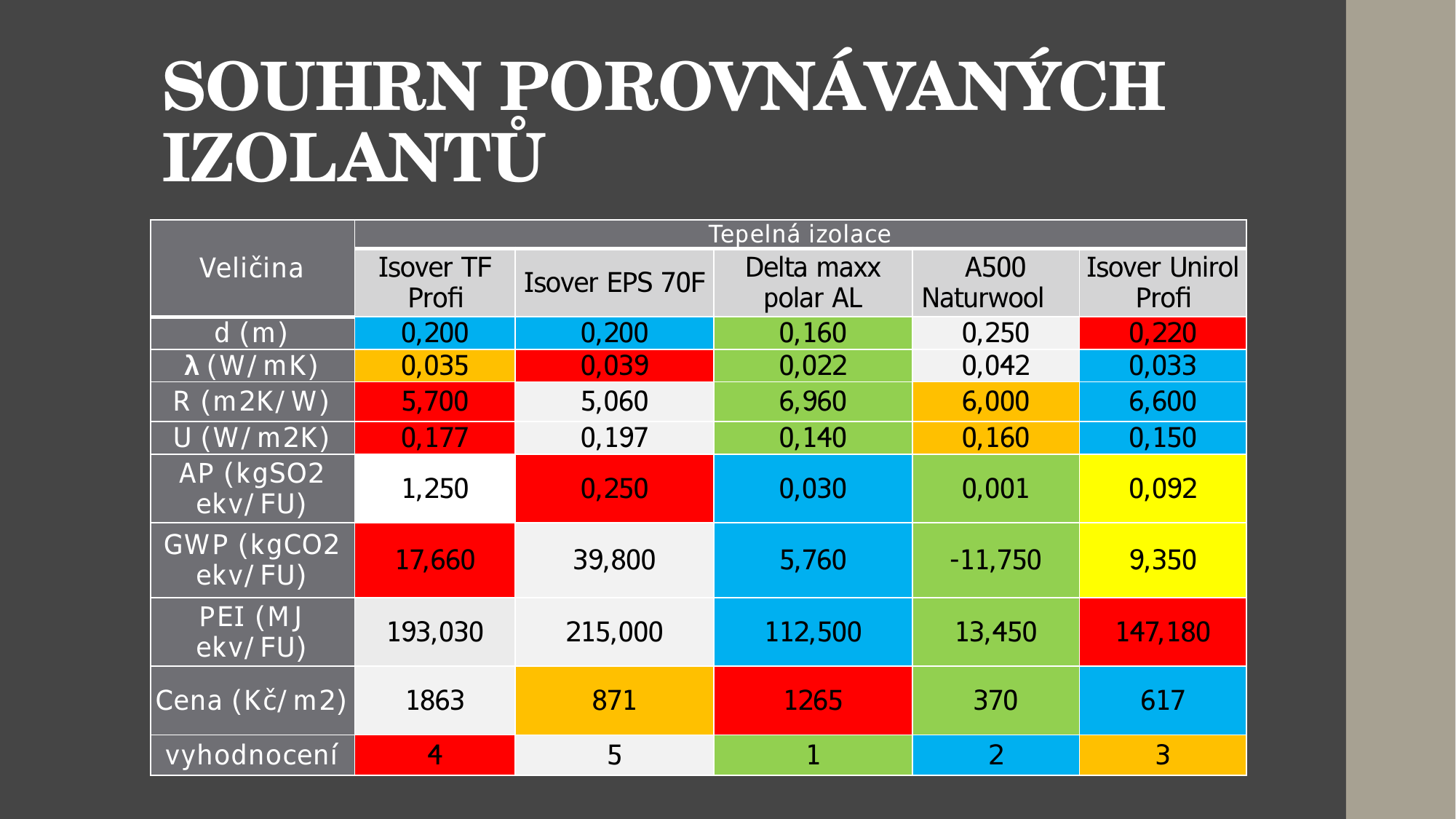

# SOUHRN POROVNÁVANÝCH IZOLANTŮ
| Veličina | Tepelná izolace |  |  |  |  |
| --- | --- | --- | --- | --- | --- |
|  | Isover TF Profi | Isover EPS 70F | Delta maxx polar AL | A500 Naturwool | Isover Unirol Profi |
| d (m) | 0,200 | 0,200 | 0,160 | 0,250 | 0,220 |
| λ (W/mK) | 0,035 | 0,039 | 0,022 | 0,042 | 0,033 |
| R (m2K/W) | 5,700 | 5,060 | 6,960 | 6,000 | 6,600 |
| U (W/m2K) | 0,177 | 0,197 | 0,140 | 0,160 | 0,150 |
| AP (kgSO2 ekv/FU) | 1,250 | 0,250 | 0,030 | 0,001 | 0,092 |
| GWP (kgCO2 ekv/FU) | 17,660 | 39,800 | 5,760 | -11,750 | 9,350 |
| PEI (MJ ekv/FU) | 193,030 | 215,000 | 112,500 | 13,450 | 147,180 |
| Cena (Kč/m2) | 1863 | 871 | 1265 | 370 | 617 |
| vyhodnocení | 4 | 5 | 1 | 2 | 3 |